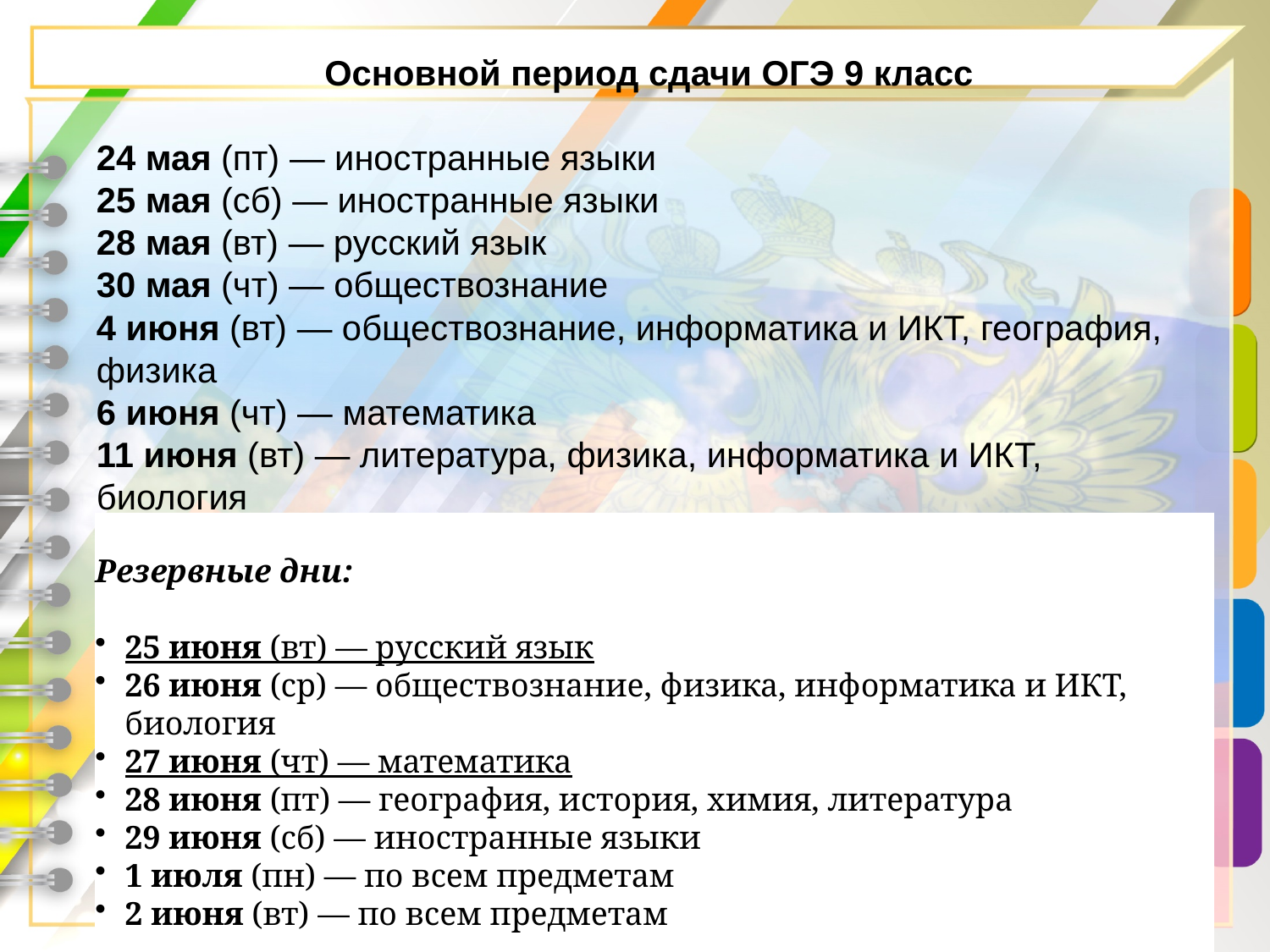

Основной период сдачи ОГЭ 9 класс

24 мая (пт) — иностранные языки
25 мая (сб) — иностранные языки
28 мая (вт) — русский язык
30 мая (чт) — обществознание
4 июня (вт) — обществознание, информатика и ИКТ, география, физика
6 июня (чт) — математика
11 июня (вт) — литература, физика, информатика и ИКТ, биология
14 июня (пт) — история, химия, география
Резервные дни:

25 июня (вт) — русский язык
26 июня (ср) — обществознание, физика, информатика и ИКТ, биология
27 июня (чт) — математика
28 июня (пт) — география, история, химия, литература
29 июня (сб) — иностранные языки
1 июля (пн) — по всем предметам
2 июня (вт) — по всем предметам